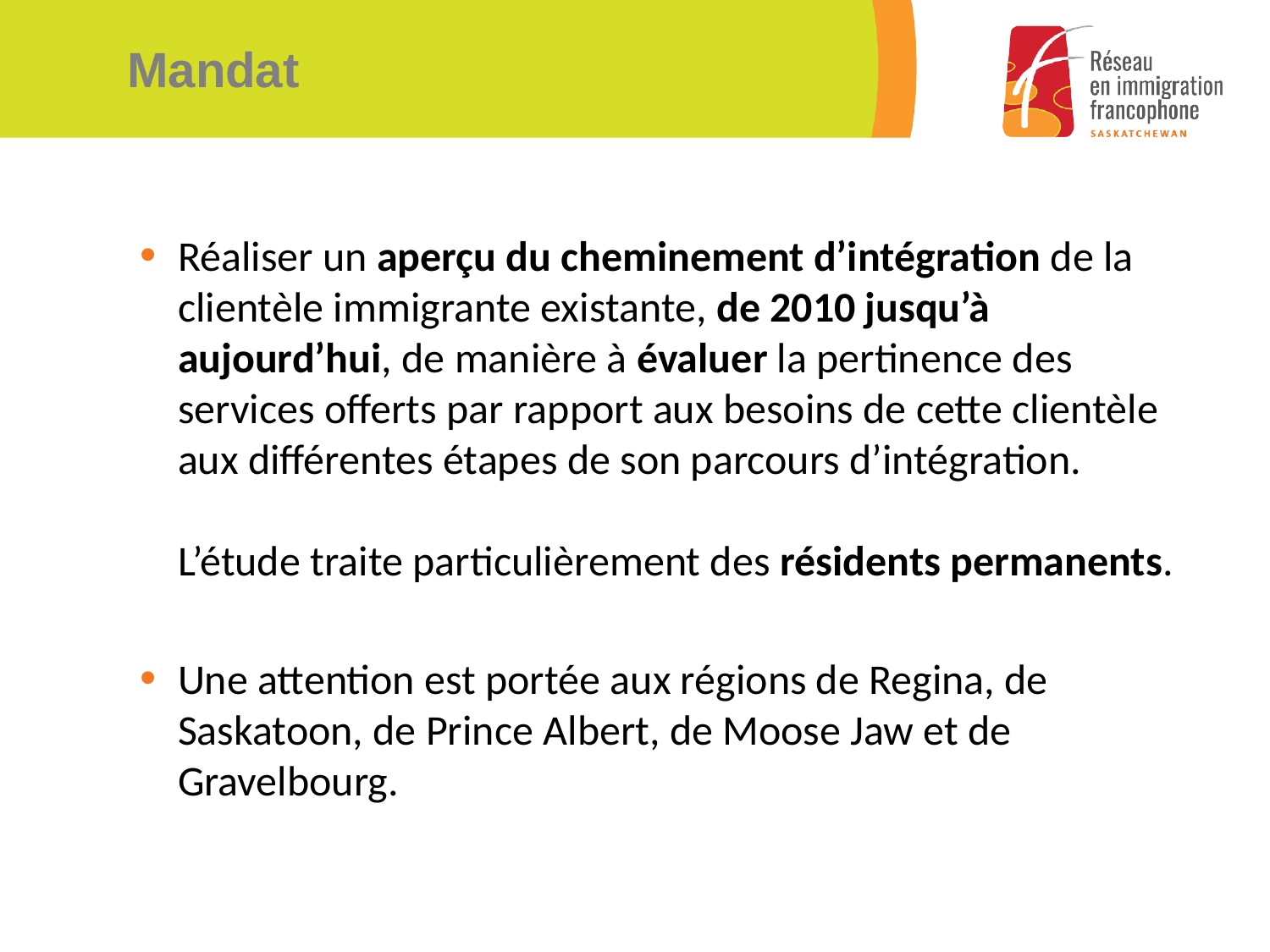

# Mandat
Réaliser un aperçu du cheminement d’intégration de la clientèle immigrante existante, de 2010 jusqu’à aujourd’hui, de manière à évaluer la pertinence des services offerts par rapport aux besoins de cette clientèle aux différentes étapes de son parcours d’intégration.
L’étude traite particulièrement des résidents permanents.

Une attention est portée aux régions de Regina, de Saskatoon, de Prince Albert, de Moose Jaw et de Gravelbourg.